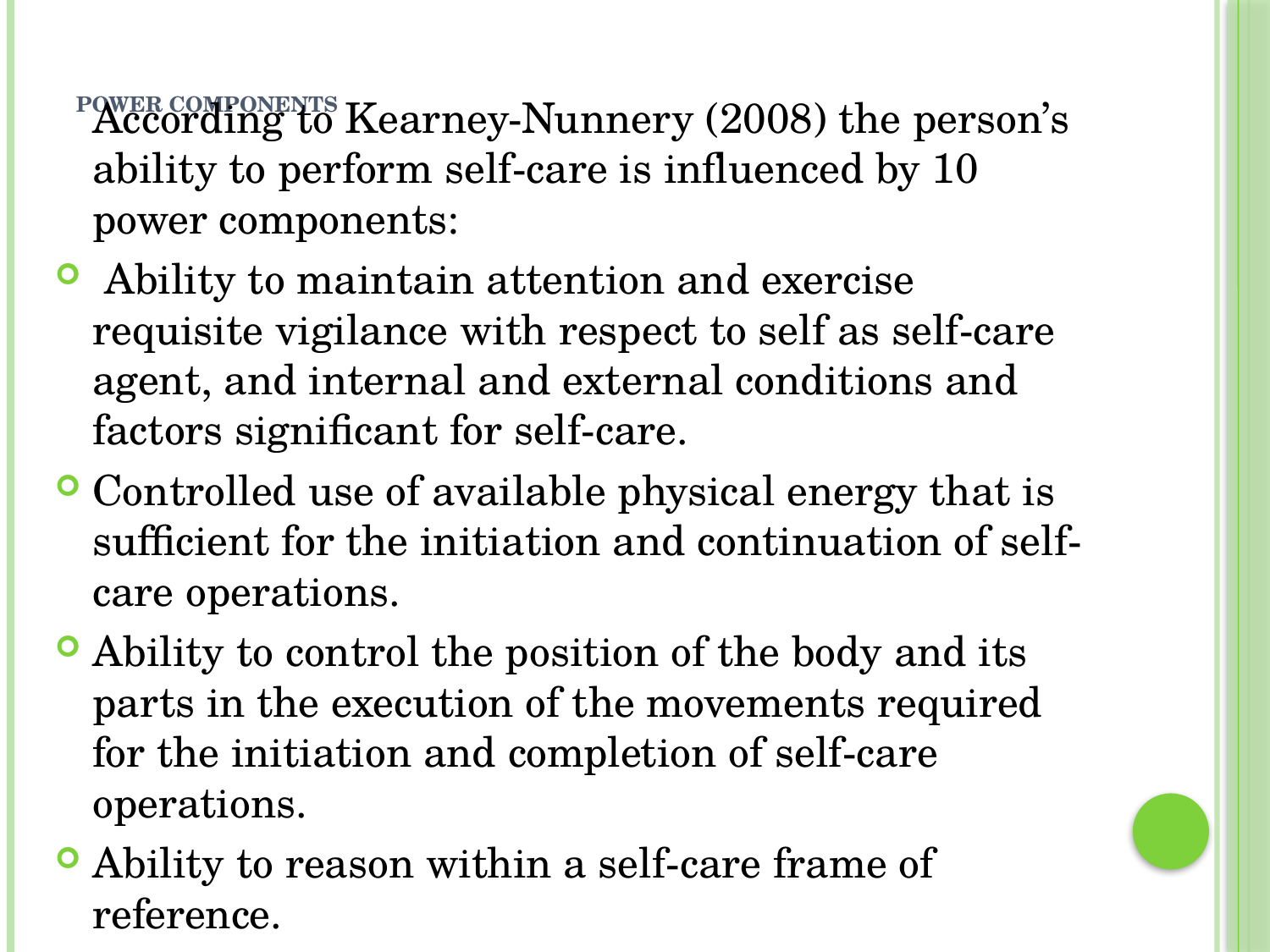

# Power Components
	According to Kearney-Nunnery (2008) the person’s ability to perform self-care is influenced by 10 power components:
 Ability to maintain attention and exercise requisite vigilance with respect to self as self-care agent, and internal and external conditions and factors significant for self-care.
Controlled use of available physical energy that is sufficient for the initiation and continuation of self-care operations.
Ability to control the position of the body and its parts in the execution of the movements required for the initiation and completion of self-care operations.
Ability to reason within a self-care frame of reference.